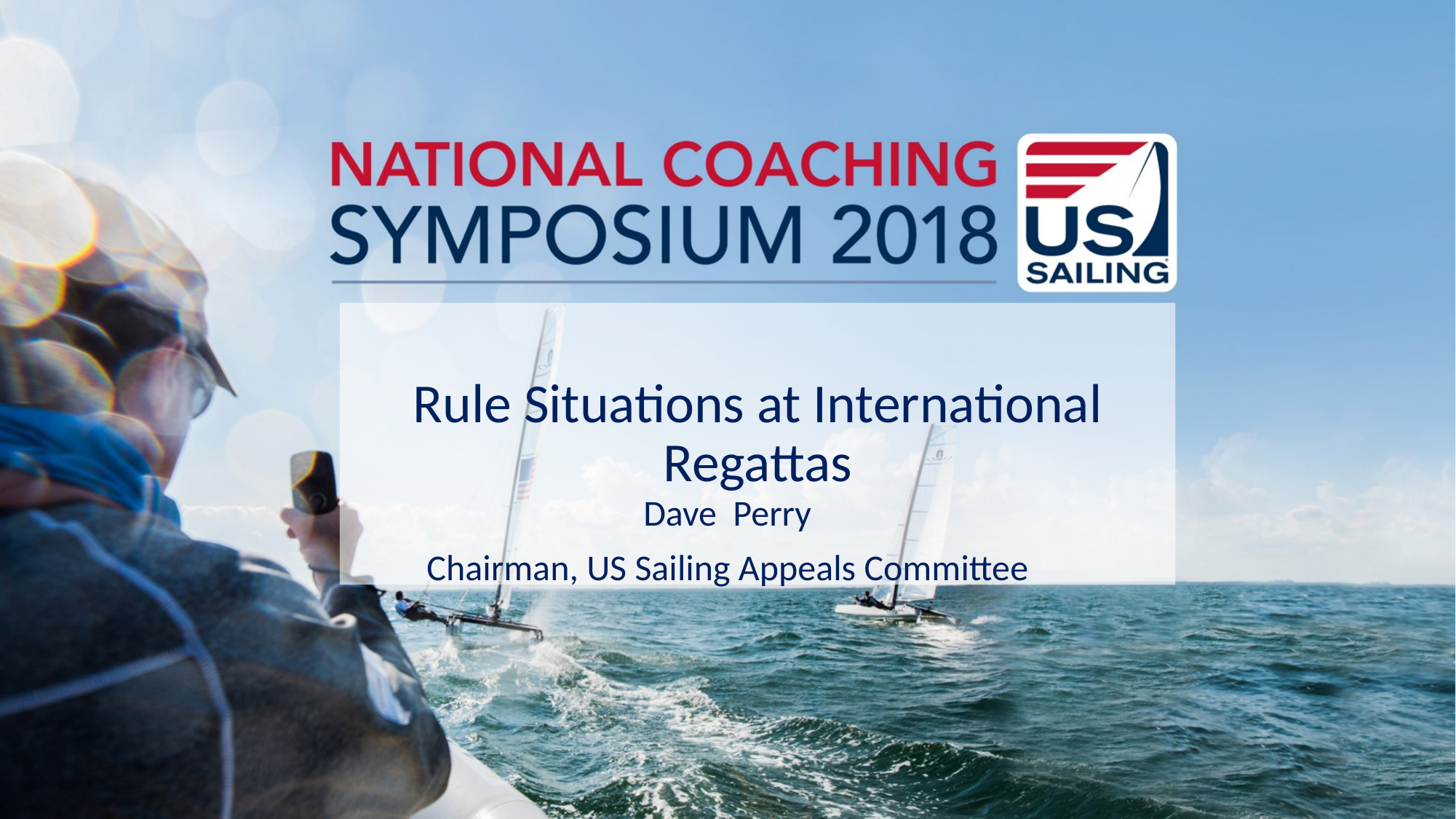

# Rule Situations at International Regattas

Dave  Perry
Chairman, US Sailing Appeals Committee